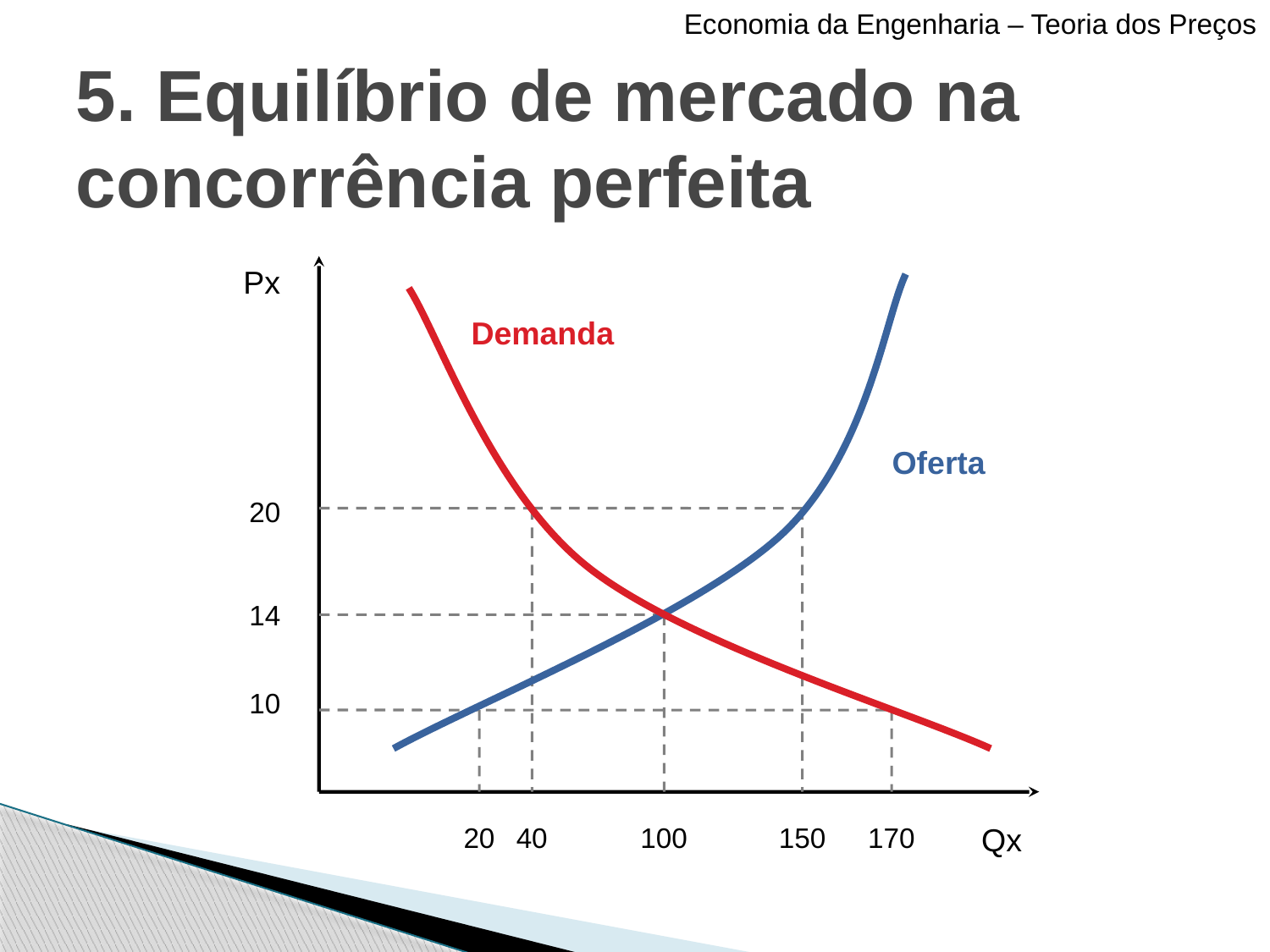

Economia da Engenharia – Teoria dos Preços
# 5. Equilíbrio de mercado na concorrência perfeita
Px

Demanda
Oferta
20

14
10
20
40
100
150
170
Qx